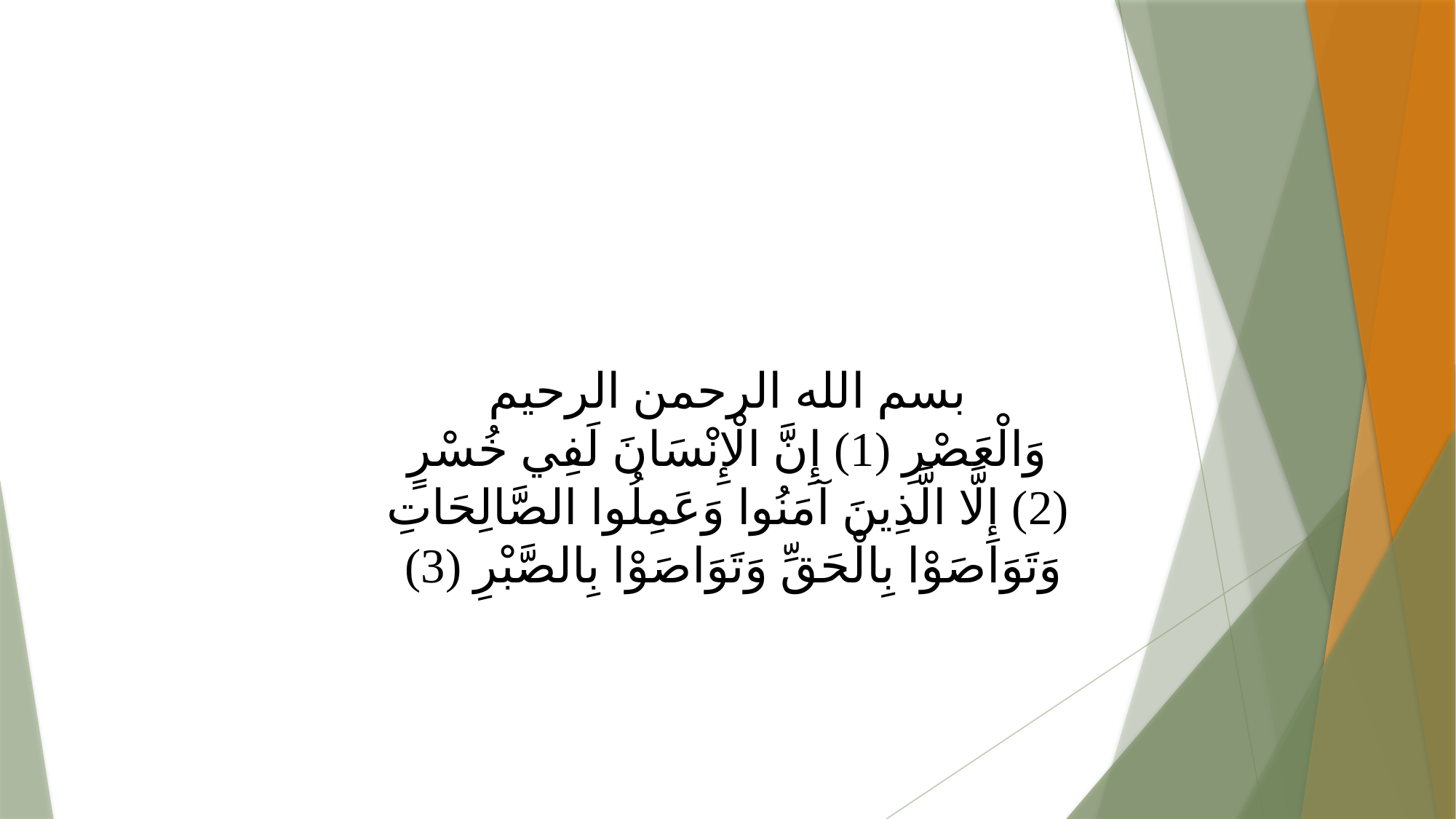

بسم الله الرحمن الرحيم
وَالْعَصْرِ (1) إِنَّ الْإِنْسَانَ لَفِي خُسْرٍ (2) إِلَّا الَّذِينَ آمَنُوا وَعَمِلُوا الصَّالِحَاتِ وَتَوَاصَوْا بِالْحَقِّ وَتَوَاصَوْا بِالصَّبْرِ (3)